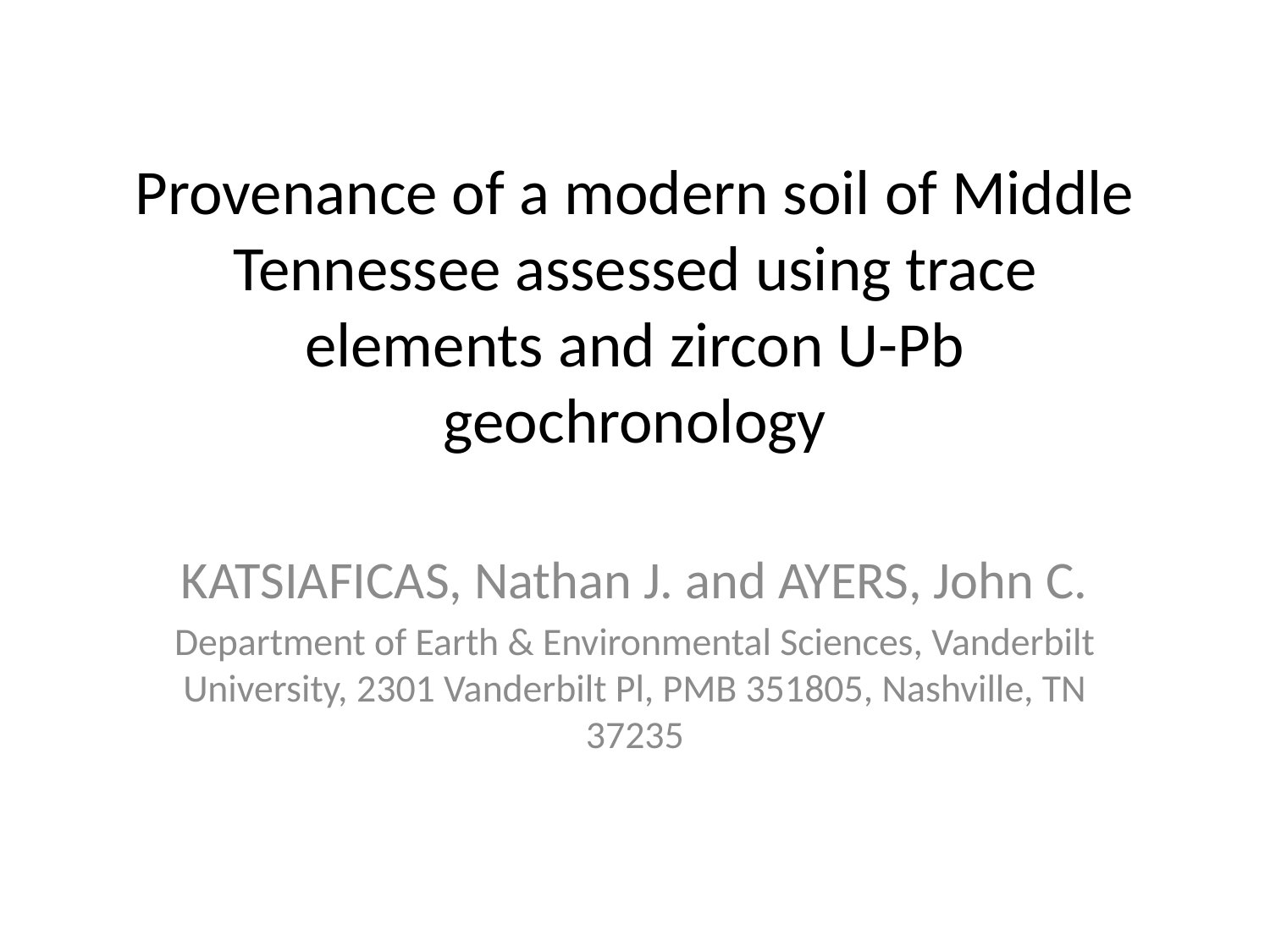

# Provenance of a modern soil of Middle Tennessee assessed using trace elements and zircon U-Pb geochronology
KATSIAFICAS, Nathan J. and AYERS, John C.
Department of Earth & Environmental Sciences, Vanderbilt University, 2301 Vanderbilt Pl, PMB 351805, Nashville, TN 37235